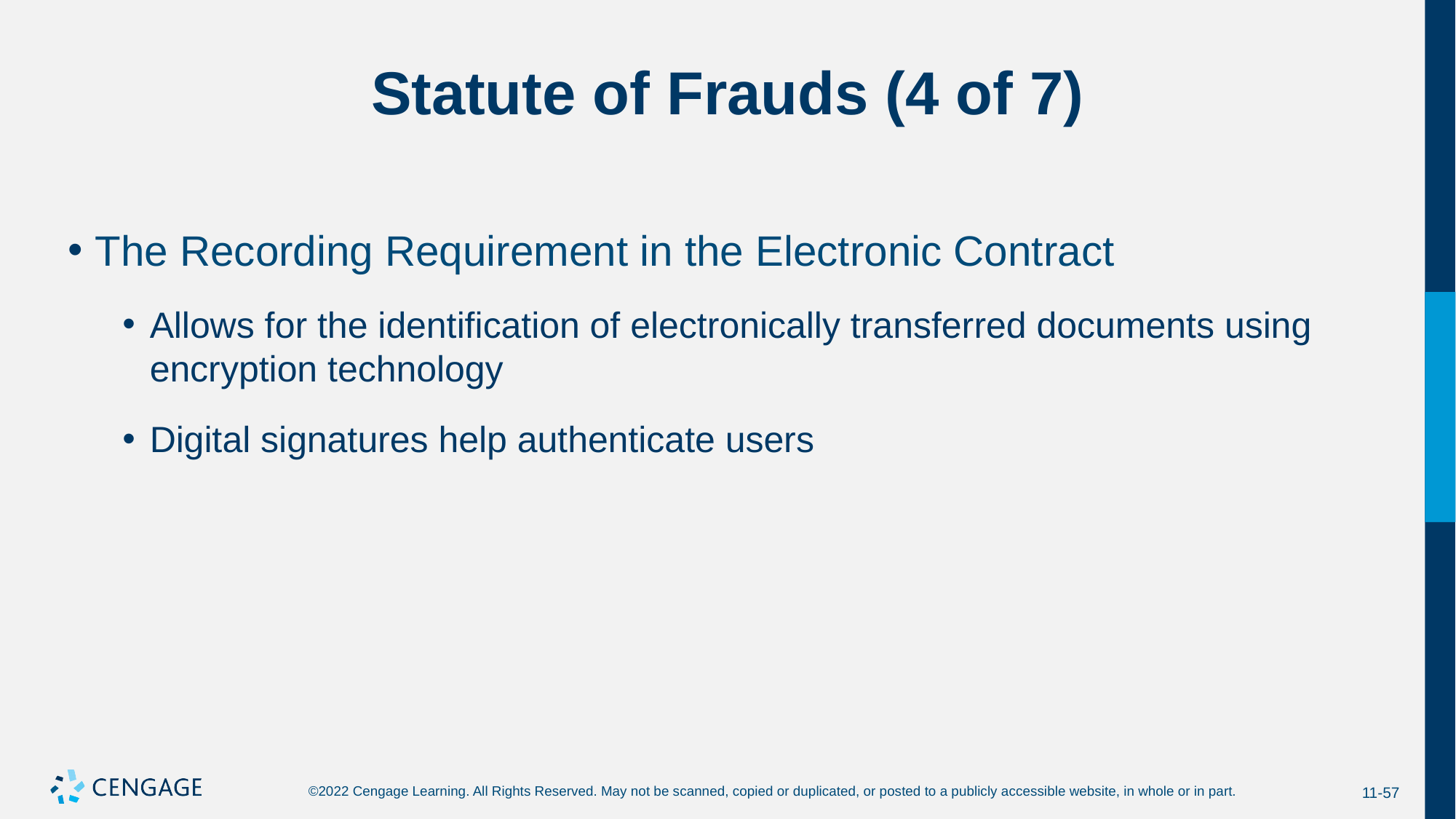

# Statute of Frauds (4 of 7)
The Recording Requirement in the Electronic Contract
Allows for the identification of electronically transferred documents using encryption technology
Digital signatures help authenticate users